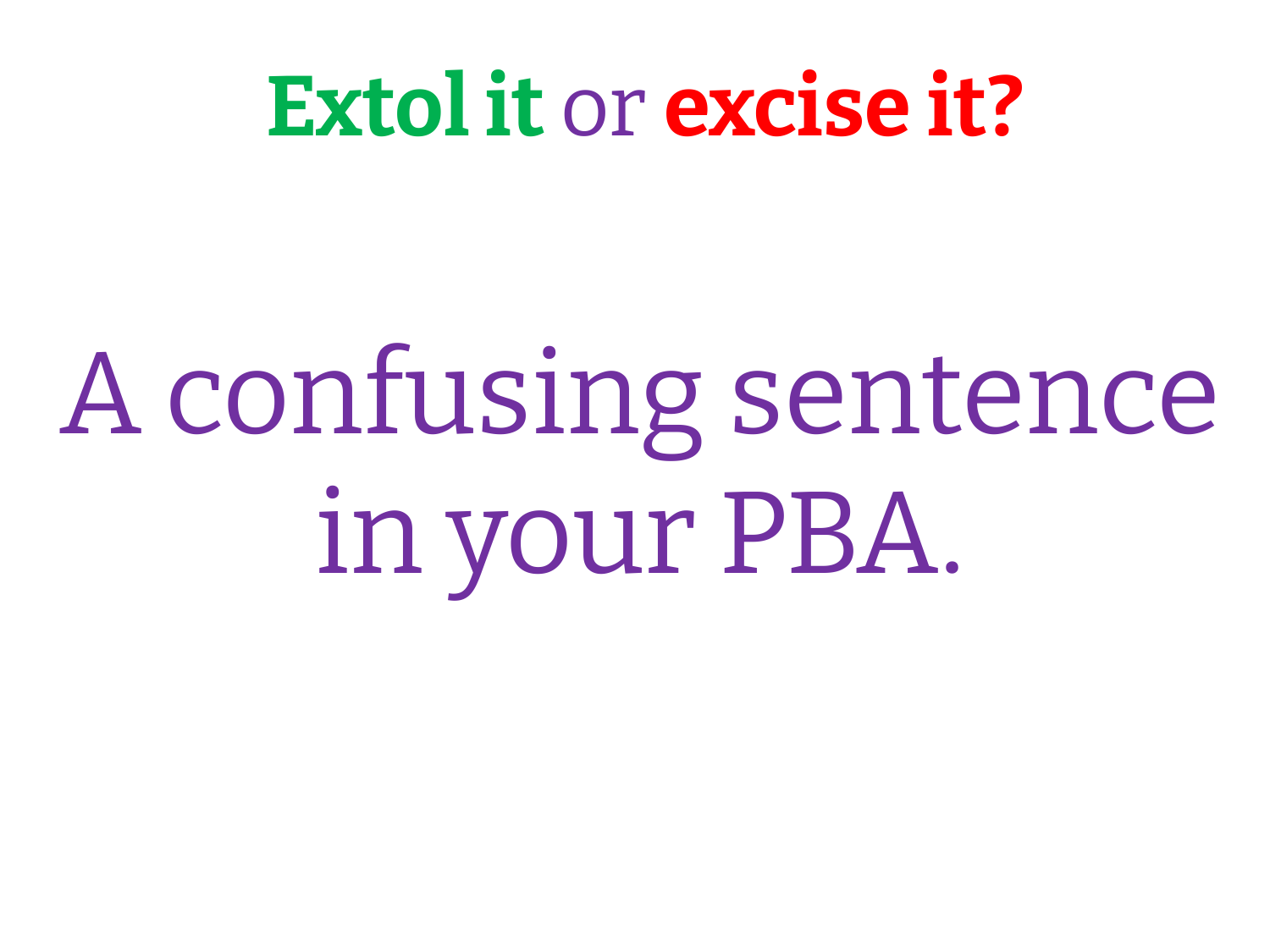

# Extol it or excise it?

A confusing sentence in your PBA.